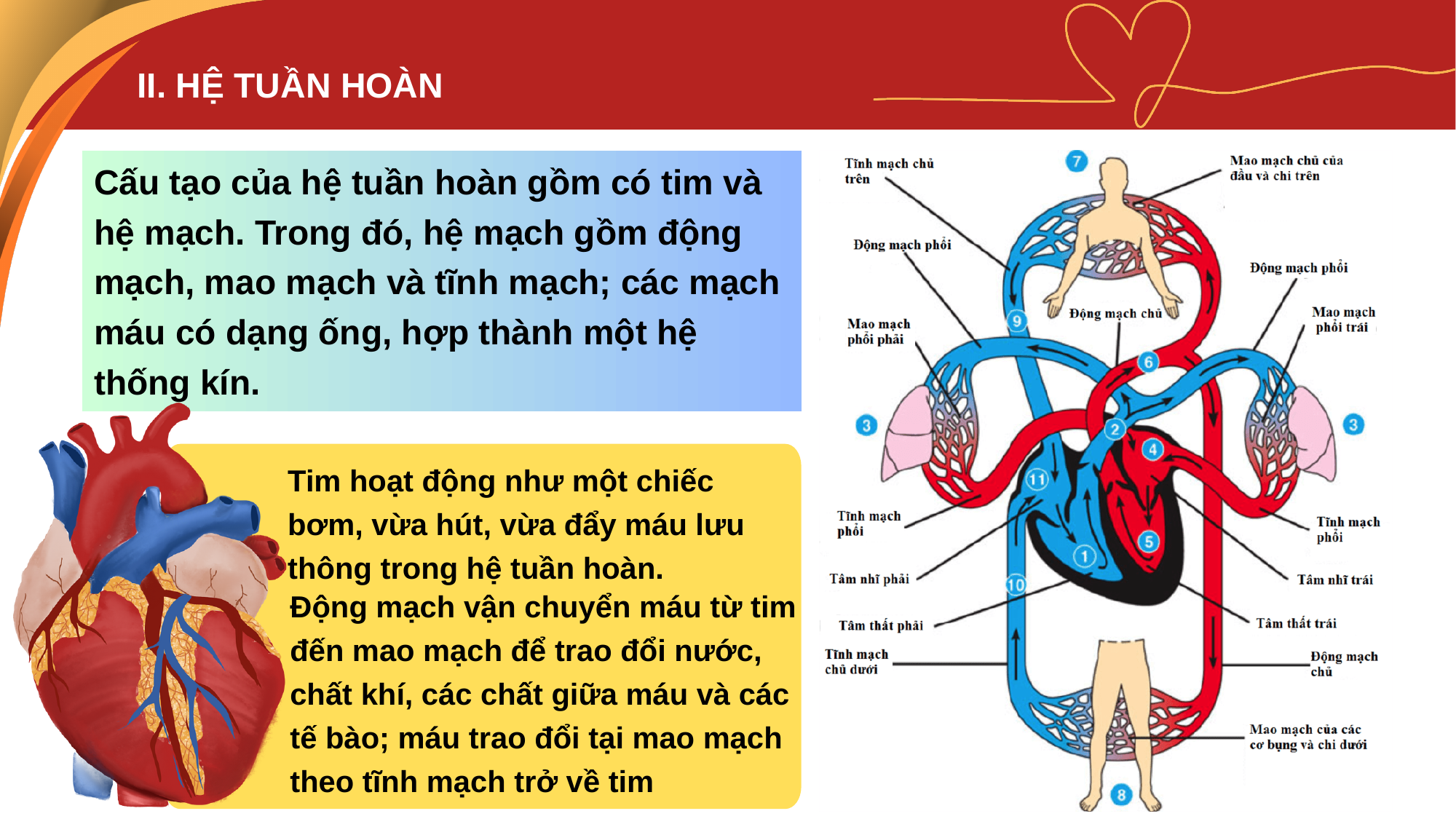

II. HỆ TUẦN HOÀN

Cấu tạo của hệ tuần hoàn gồm có tim và hệ mạch. Trong đó, hệ mạch gồm động mạch, mao mạch và tĩnh mạch; các mạch máu có dạng ống, hợp thành một hệ thống kín.

Tim hoạt động như một chiếc bơm, vừa hút, vừa đẩy máu lưu thông trong hệ tuần hoàn.
Động mạch vận chuyển máu từ tim đến mao mạch để trao đổi nước, chất khí, các chất giữa máu và các tế bào; máu trao đổi tại mao mạch theo tĩnh mạch trở về tim